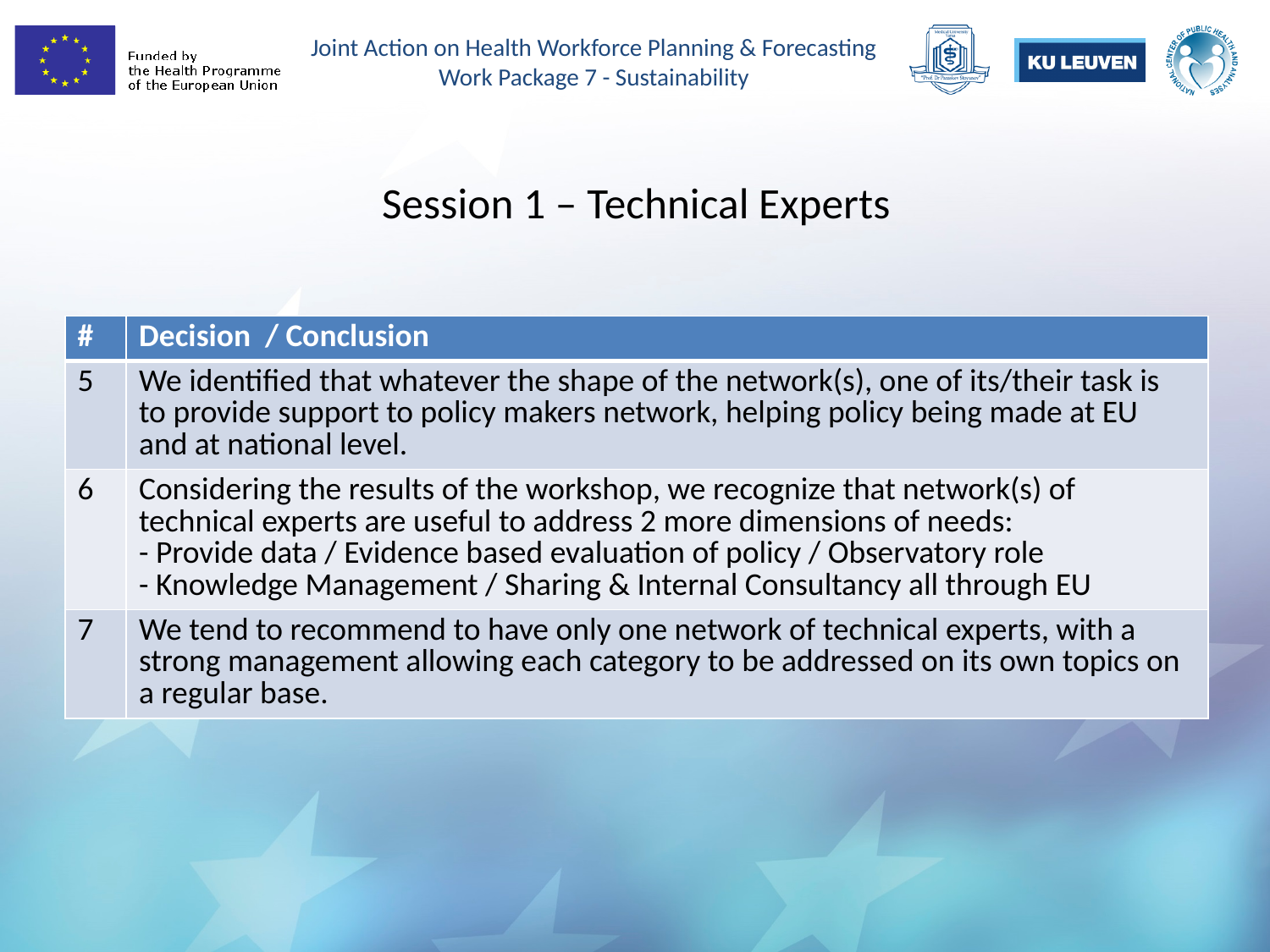

# Session 1 – Technical Experts
| # | Decision / Conclusion |
| --- | --- |
| 5 | We identified that whatever the shape of the network(s), one of its/their task is to provide support to policy makers network, helping policy being made at EU and at national level. |
| 6 | Considering the results of the workshop, we recognize that network(s) of technical experts are useful to address 2 more dimensions of needs: - Provide data / Evidence based evaluation of policy / Observatory role - Knowledge Management / Sharing & Internal Consultancy all through EU |
| 7 | We tend to recommend to have only one network of technical experts, with a strong management allowing each category to be addressed on its own topics on a regular base. |